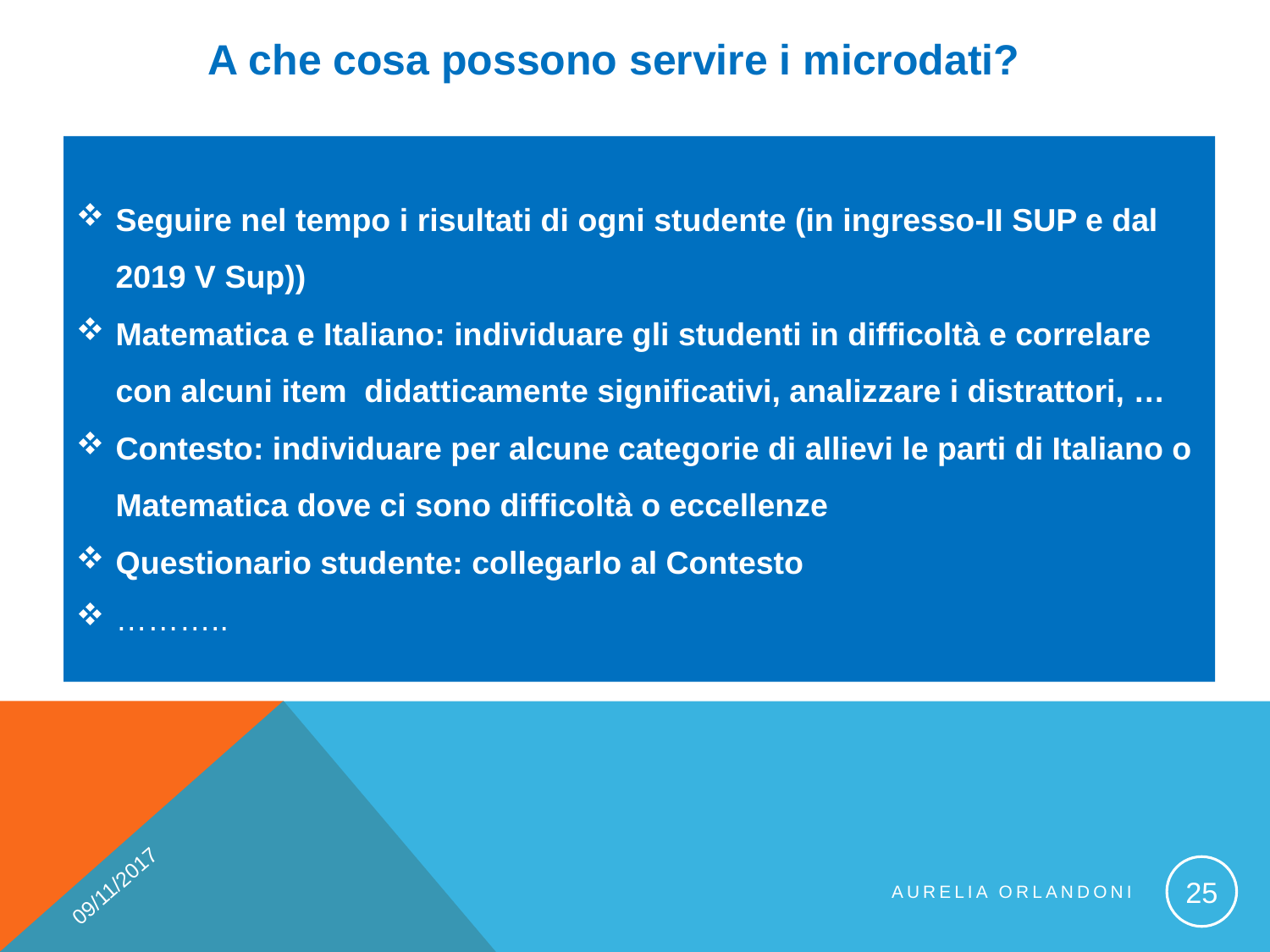

A che cosa possono servire i microdati?

Seguire nel tempo i risultati di ogni studente (in ingresso-II SUP e dal 2019 V Sup))
Matematica e Italiano: individuare gli studenti in difficoltà e correlare con alcuni item  didatticamente significativi, analizzare i distrattori, …
Contesto: individuare per alcune categorie di allievi le parti di Italiano o Matematica dove ci sono difficoltà o eccellenze
Questionario studente: collegarlo al Contesto
………..

09/11/2017
25
Aurelia Orlandoni